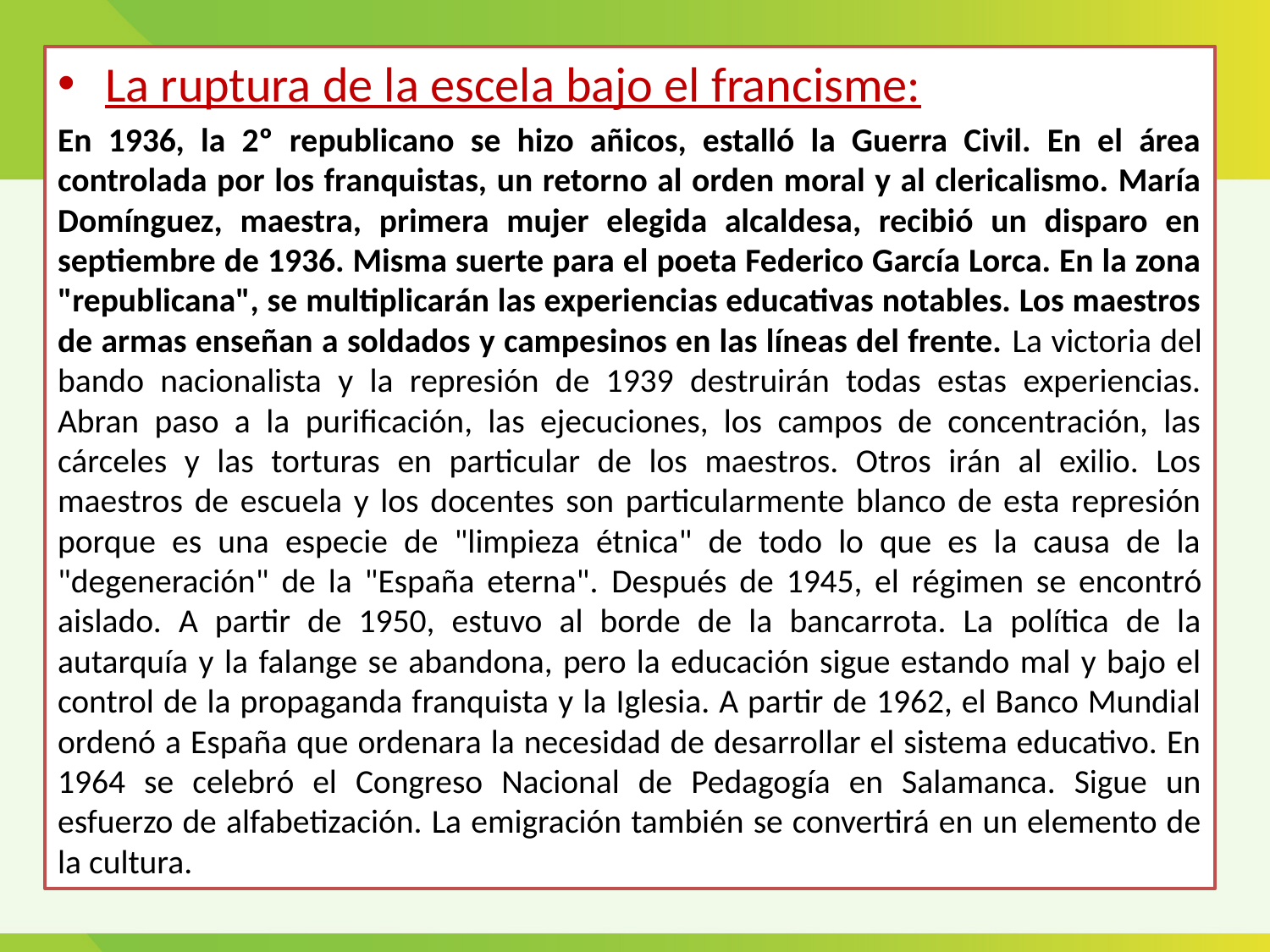

La ruptura de la escela bajo el francisme:
En 1936, la 2º republicano se hizo añicos, estalló la Guerra Civil. En el área controlada por los franquistas, un retorno al orden moral y al clericalismo. María Domínguez, maestra, primera mujer elegida alcaldesa, recibió un disparo en septiembre de 1936. Misma suerte para el poeta Federico García Lorca. En la zona "republicana", se multiplicarán las experiencias educativas notables. Los maestros de armas enseñan a soldados y campesinos en las líneas del frente. La victoria del bando nacionalista y la represión de 1939 destruirán todas estas experiencias. Abran paso a la purificación, las ejecuciones, los campos de concentración, las cárceles y las torturas en particular de los maestros. Otros irán al exilio. Los maestros de escuela y los docentes son particularmente blanco de esta represión porque es una especie de "limpieza étnica" de todo lo que es la causa de la "degeneración" de la "España eterna". Después de 1945, el régimen se encontró aislado. A partir de 1950, estuvo al borde de la bancarrota. La política de la autarquía y la falange se abandona, pero la educación sigue estando mal y bajo el control de la propaganda franquista y la Iglesia. A partir de 1962, el Banco Mundial ordenó a España que ordenara la necesidad de desarrollar el sistema educativo. En 1964 se celebró el Congreso Nacional de Pedagogía en Salamanca. Sigue un esfuerzo de alfabetización. La emigración también se convertirá en un elemento de la cultura.